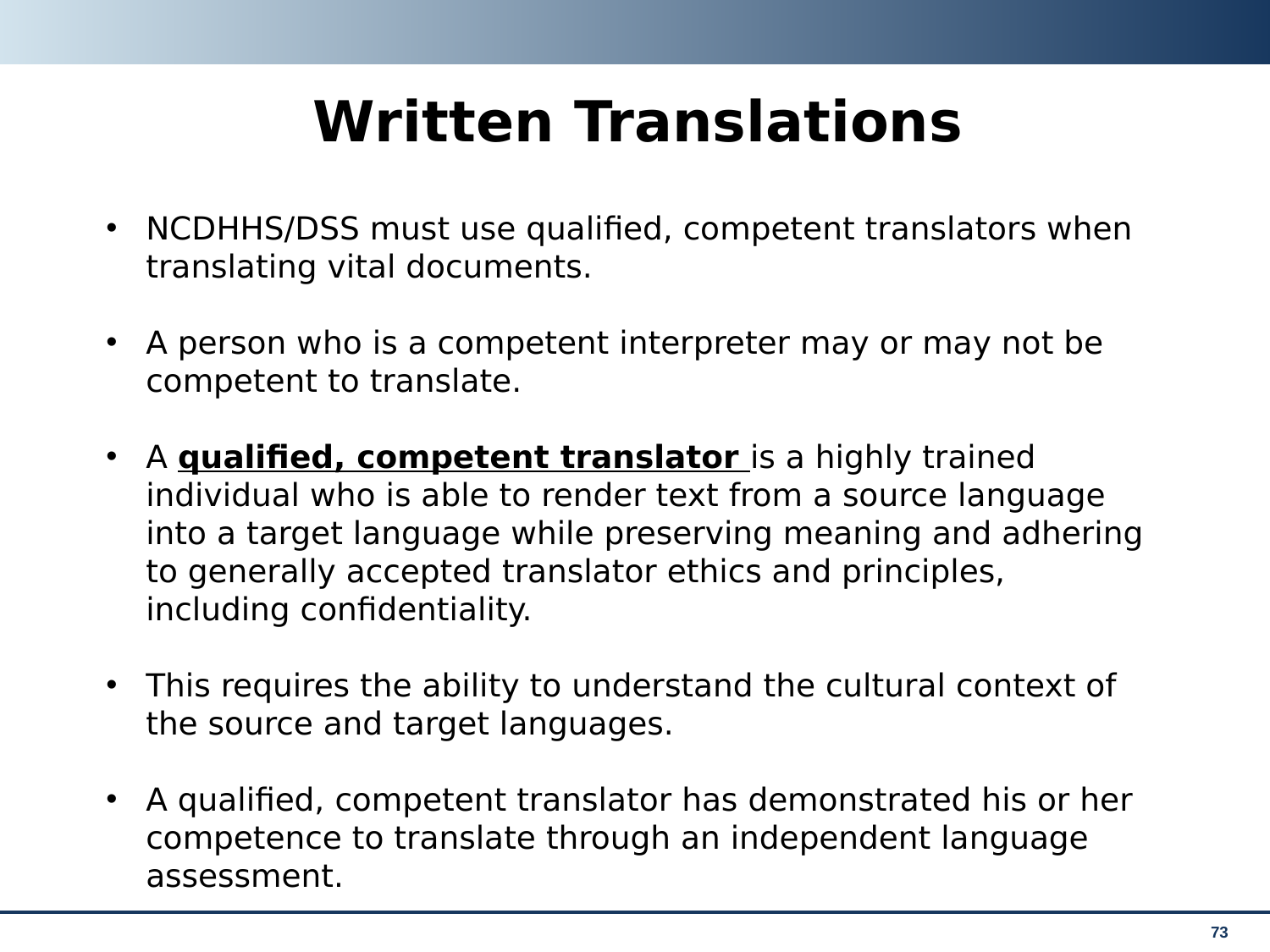

# Written Translations
NCDHHS/DSS must use qualified, competent translators when translating vital documents.

A person who is a competent interpreter may or may not be competent to translate.

A qualified, competent translator is a highly trained individual who is able to render text from a source language into a target language while preserving meaning and adhering to generally accepted translator ethics and principles, including confidentiality.

This requires the ability to understand the cultural context of the source and target languages.

A qualified, competent translator has demonstrated his or her competence to translate through an independent language assessment.